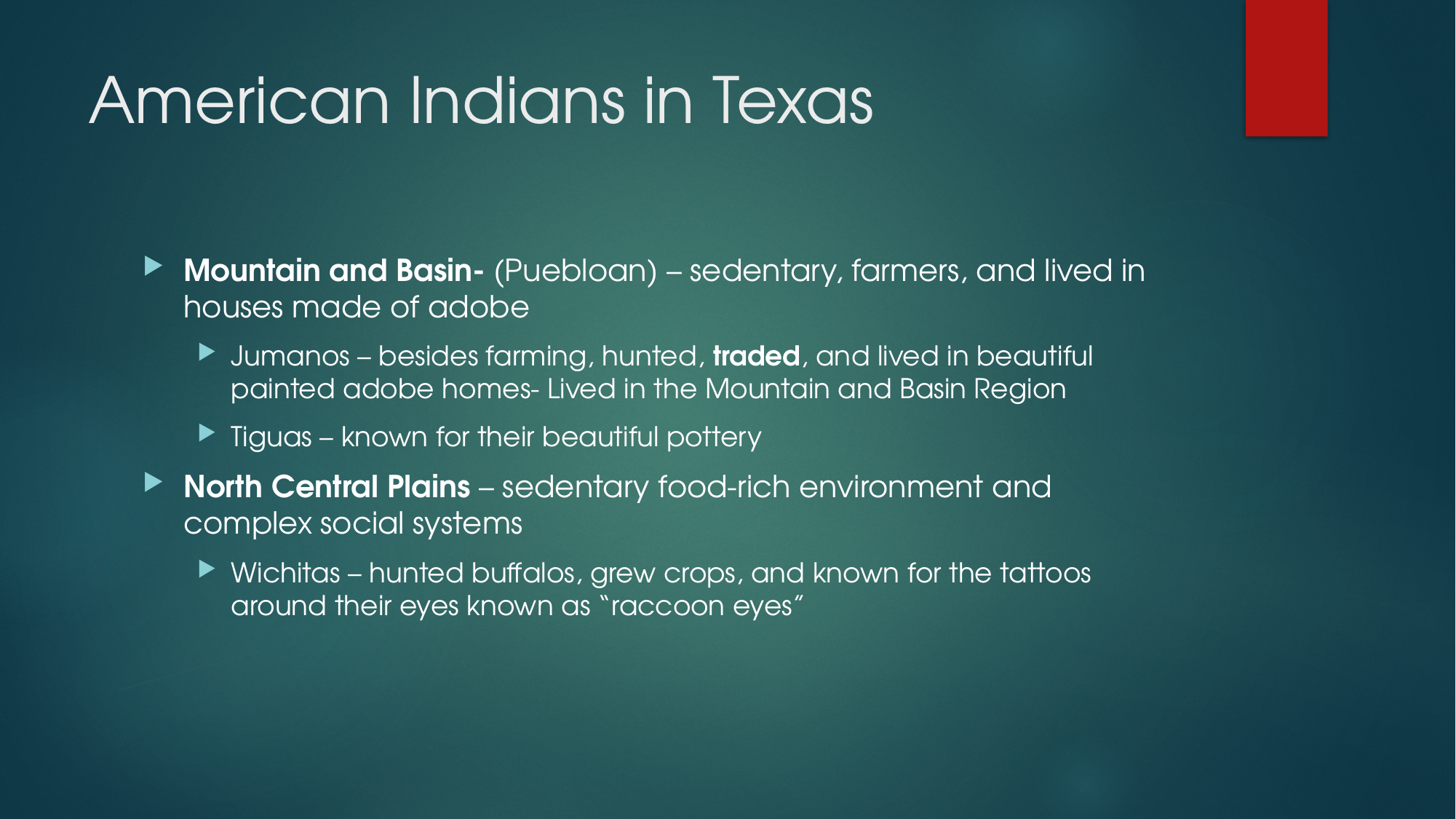

# American Indians in Texas
Mountain and Basin- (Puebloan) – sedentary, farmers, and lived in houses made of adobe
Jumanos – besides farming, hunted, traded, and lived in beautiful painted adobe homes- Lived in the Mountain and Basin Region
Tiguas – known for their beautiful pottery
North Central Plains – sedentary food-rich environment and complex social systems
Wichitas – hunted buffalos, grew crops, and known for the tattoos around their eyes known as “raccoon eyes”